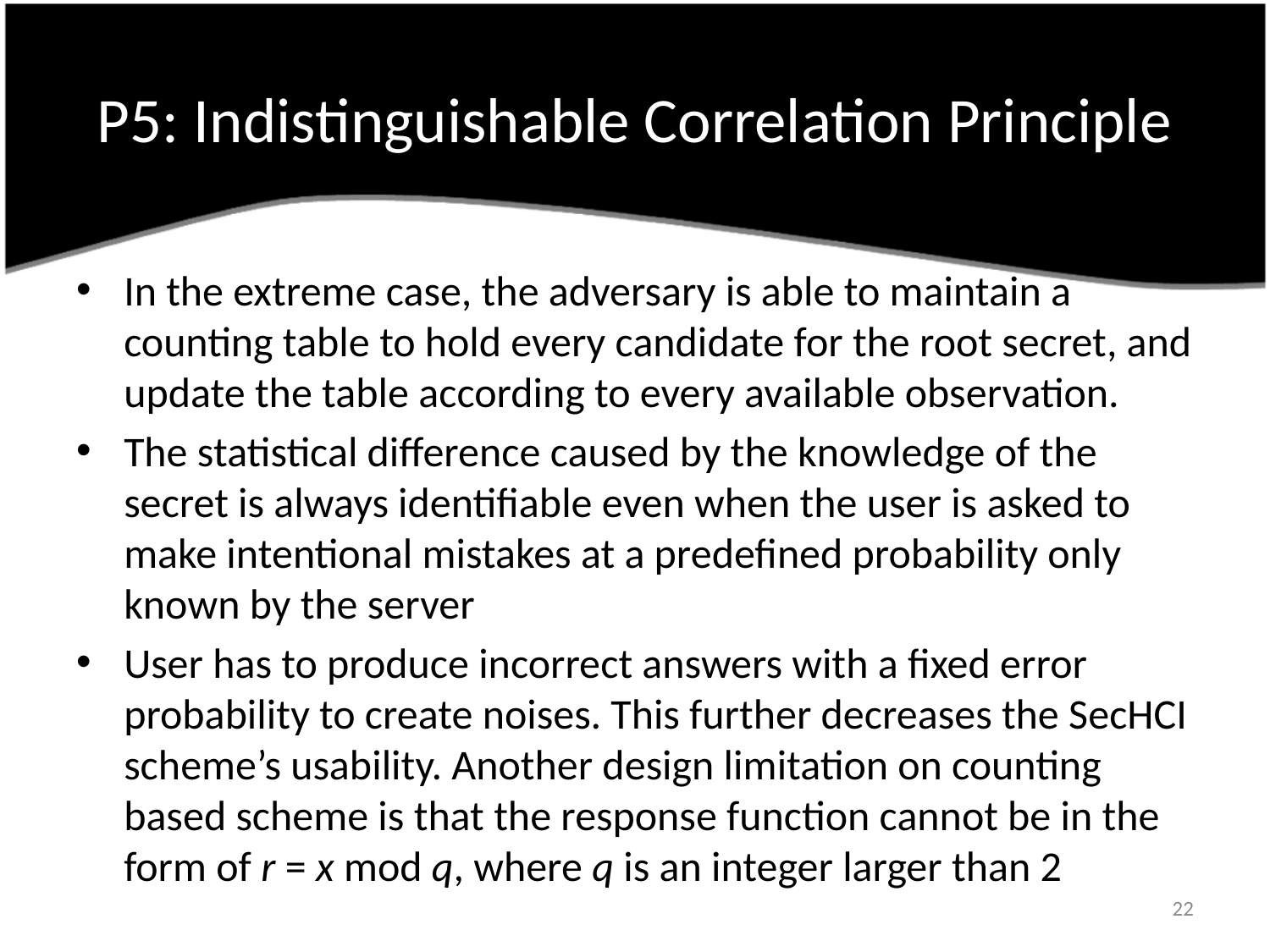

# P5: Indistinguishable Correlation Principle
In the extreme case, the adversary is able to maintain a counting table to hold every candidate for the root secret, and update the table according to every available observation.
The statistical difference caused by the knowledge of the secret is always identifiable even when the user is asked to make intentional mistakes at a predefined probability only known by the server
User has to produce incorrect answers with a fixed error probability to create noises. This further decreases the SecHCI scheme’s usability. Another design limitation on counting based scheme is that the response function cannot be in the form of r = x mod q, where q is an integer larger than 2
22